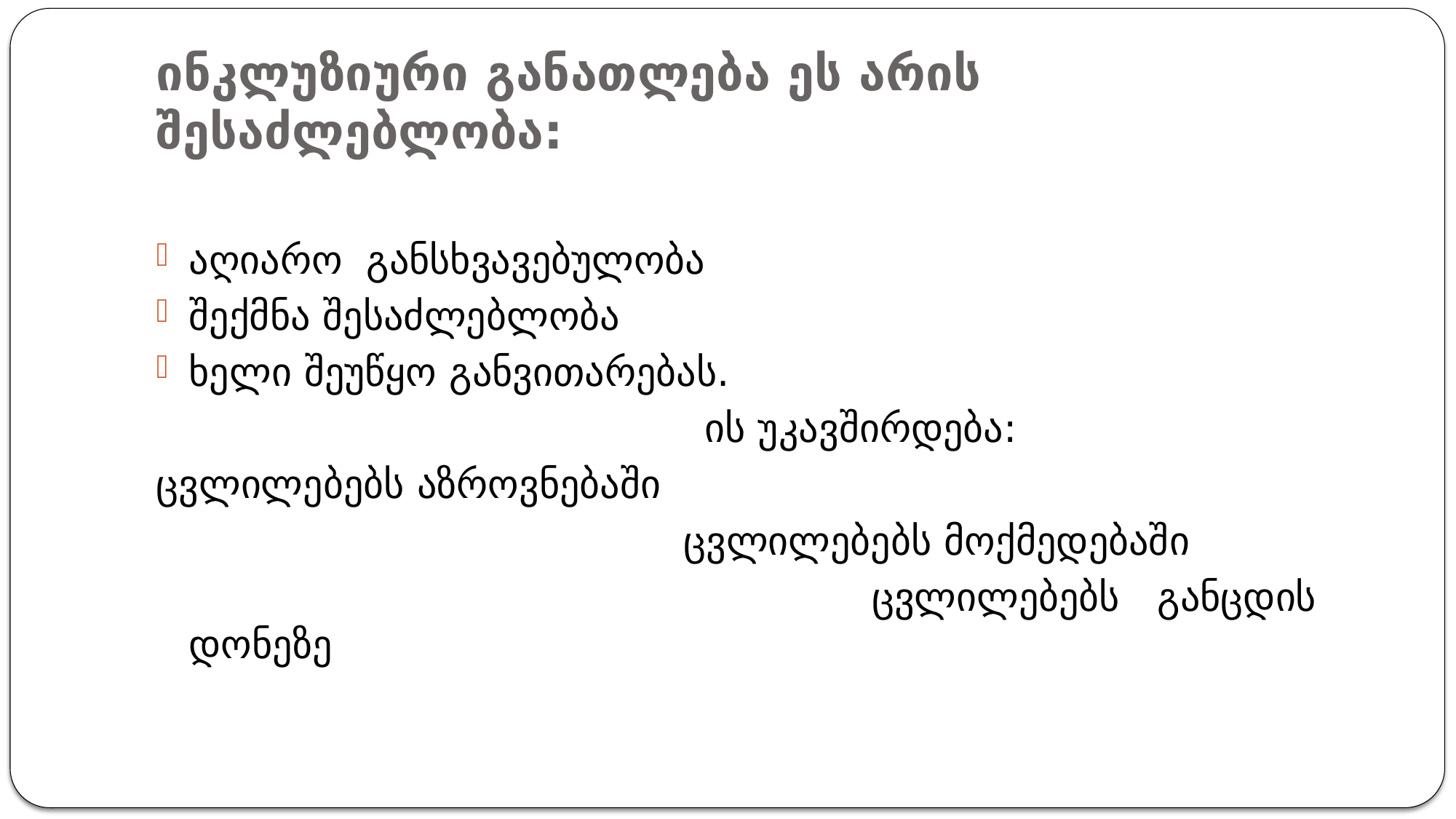

# ინკლუზიური განათლება ეს არის შესაძლებლობა:

აღიარო  განსხვავებულობა
შექმნა შესაძლებლობა
ხელი შეუწყო განვითარებას.
                                             ის უკავშირდება:
ცვლილებებს აზროვნებაში
                                          ცვლილებებს მოქმედებაში
                                                         ცვლილებებს   განცდის დონეზე